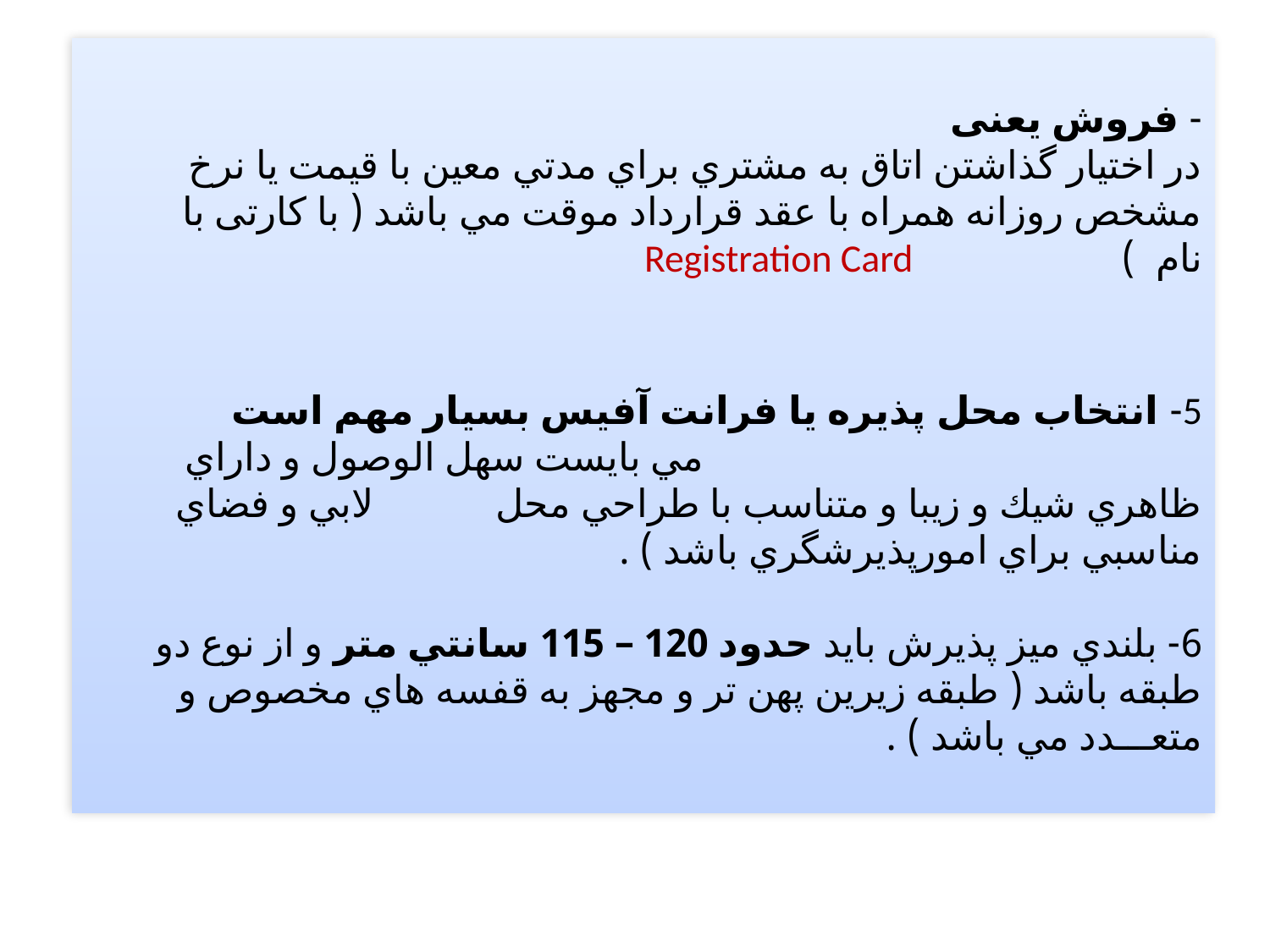

# - فروش یعنی در اختيار گذاشتن اتاق به مشتري براي مدتي معين با قيمت يا نرخ مشخص روزانه همراه با عقد قرارداد موقت مي باشد ( با كارتی با نام  )Registration Card   5- انتخاب محل پذيره يا فرانت آفيس بسيار مهم است                                                                مي بايست سهل الوصول و داراي ظاهري شيك و زيبا و متناسب با طراحي محل            لابي و فضاي مناسبي براي امورپذيرشگري باشد ) .   6- بلندي ميز پذيرش بايد حدود 120 – 115 سانتي متر و از نوع دو طبقه باشد ( طبقه زيرين پهن تر و مجهز به قفسه هاي مخصوص و متعـــدد مي باشد ) .